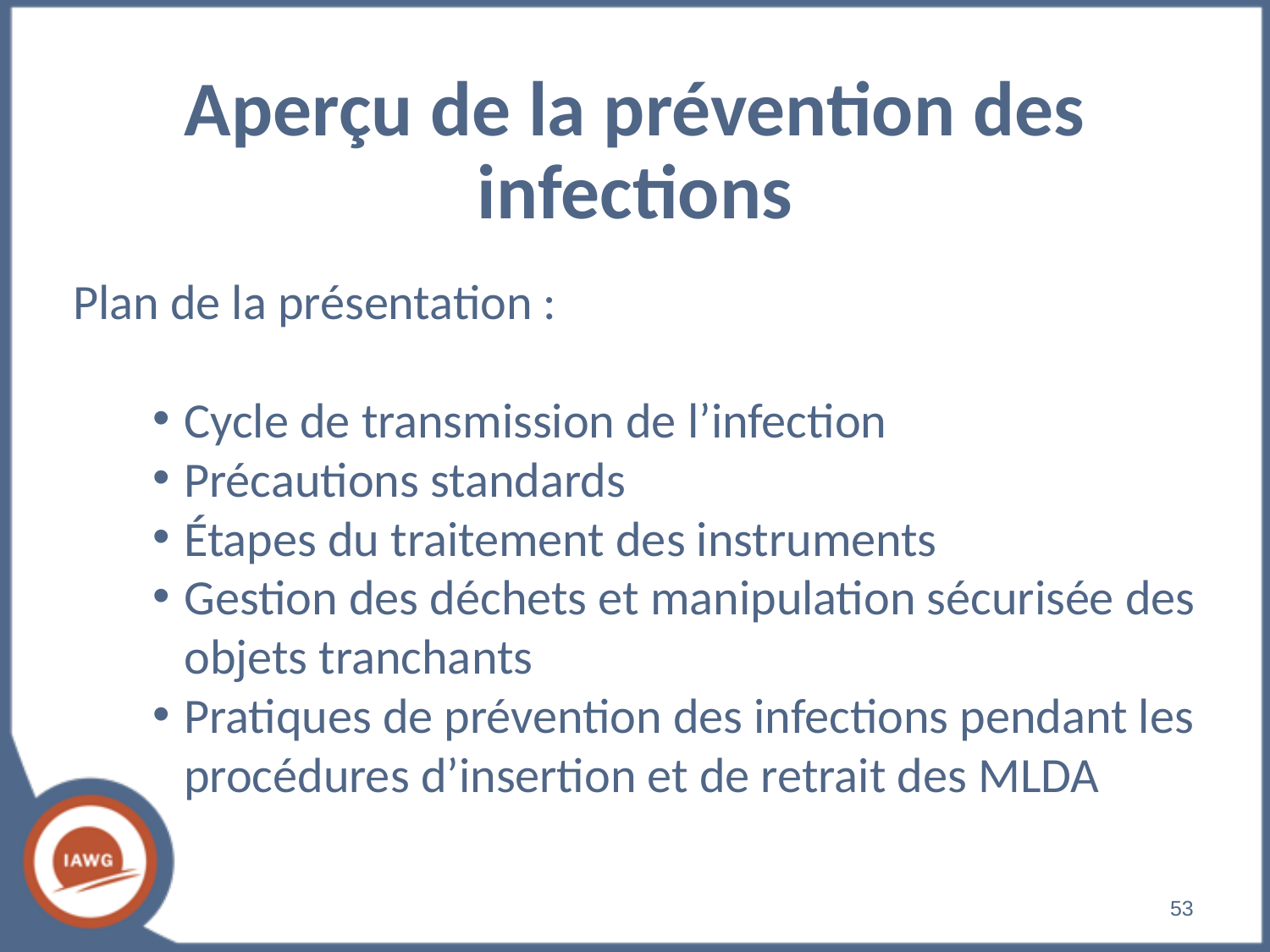

Aperçu de la prévention des infections
Plan de la présentation :

Cycle de transmission de l’infection
Précautions standards
Étapes du traitement des instruments
Gestion des déchets et manipulation sécurisée des objets tranchants
Pratiques de prévention des infections pendant les procédures d’insertion et de retrait des MLDA
53